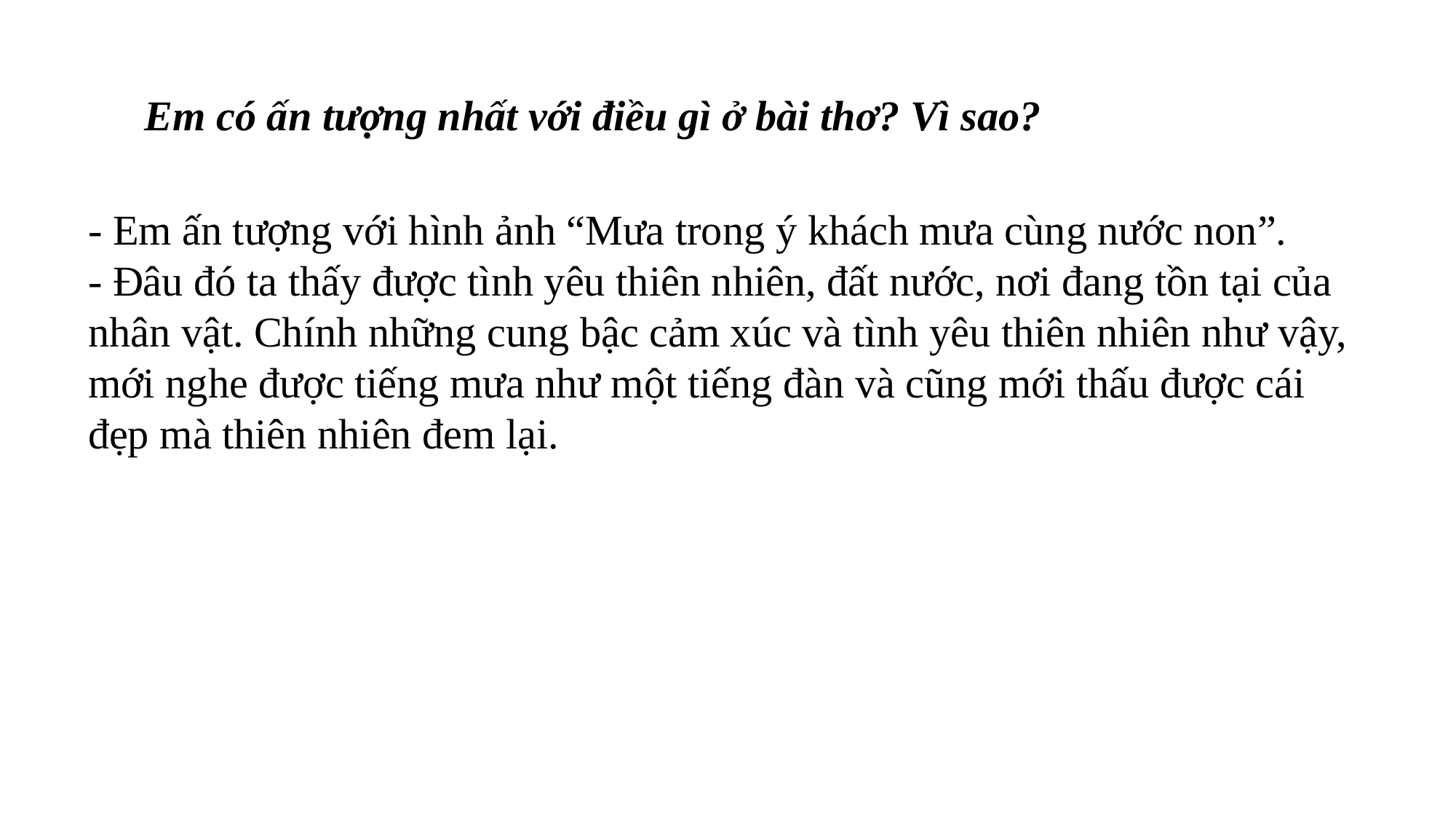

Em có ấn tượng nhất với điều gì ở bài thơ? Vì sao?
- Em ấn tượng với hình ảnh “Mưa trong ý khách mưa cùng nước non”.
- Đâu đó ta thấy được tình yêu thiên nhiên, đất nước, nơi đang tồn tại của nhân vật. Chính những cung bậc cảm xúc và tình yêu thiên nhiên như vậy, mới nghe được tiếng mưa như một tiếng đàn và cũng mới thấu được cái đẹp mà thiên nhiên đem lại.